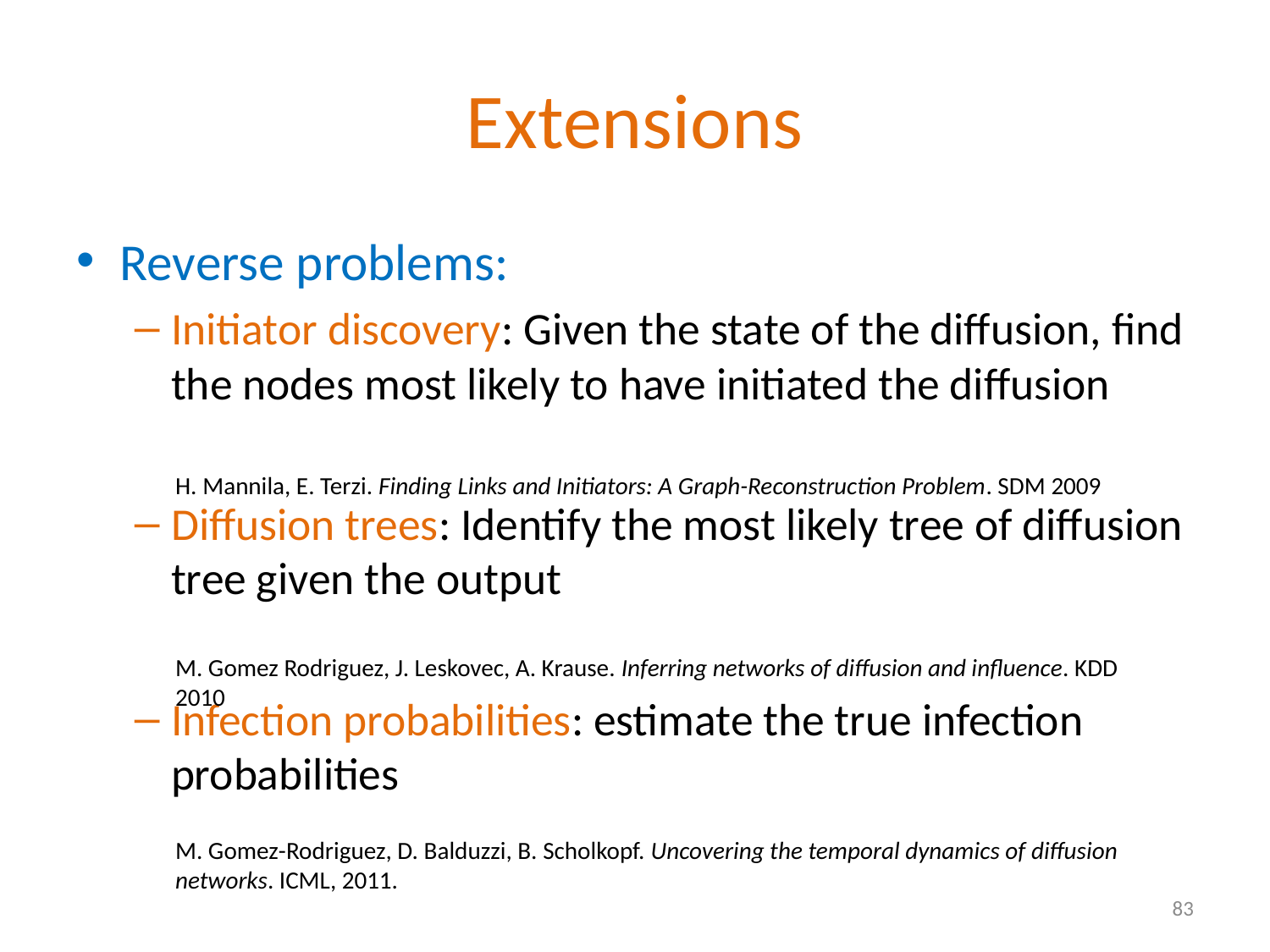

# Extensions
Reverse problems:
Initiator discovery: Given the state of the diffusion, find the nodes most likely to have initiated the diffusion

Diffusion trees: Identify the most likely tree of diffusion tree given the output

Infection probabilities: estimate the true infection probabilities
H. Mannila, E. Terzi. Finding Links and Initiators: A Graph-Reconstruction Problem. SDM 2009
M. Gomez Rodriguez, J. Leskovec, A. Krause. Inferring networks of diffusion and influence. KDD 2010
M. Gomez-Rodriguez, D. Balduzzi, B. Scholkopf. Uncovering the temporal dynamics of diffusion networks. ICML, 2011.
83